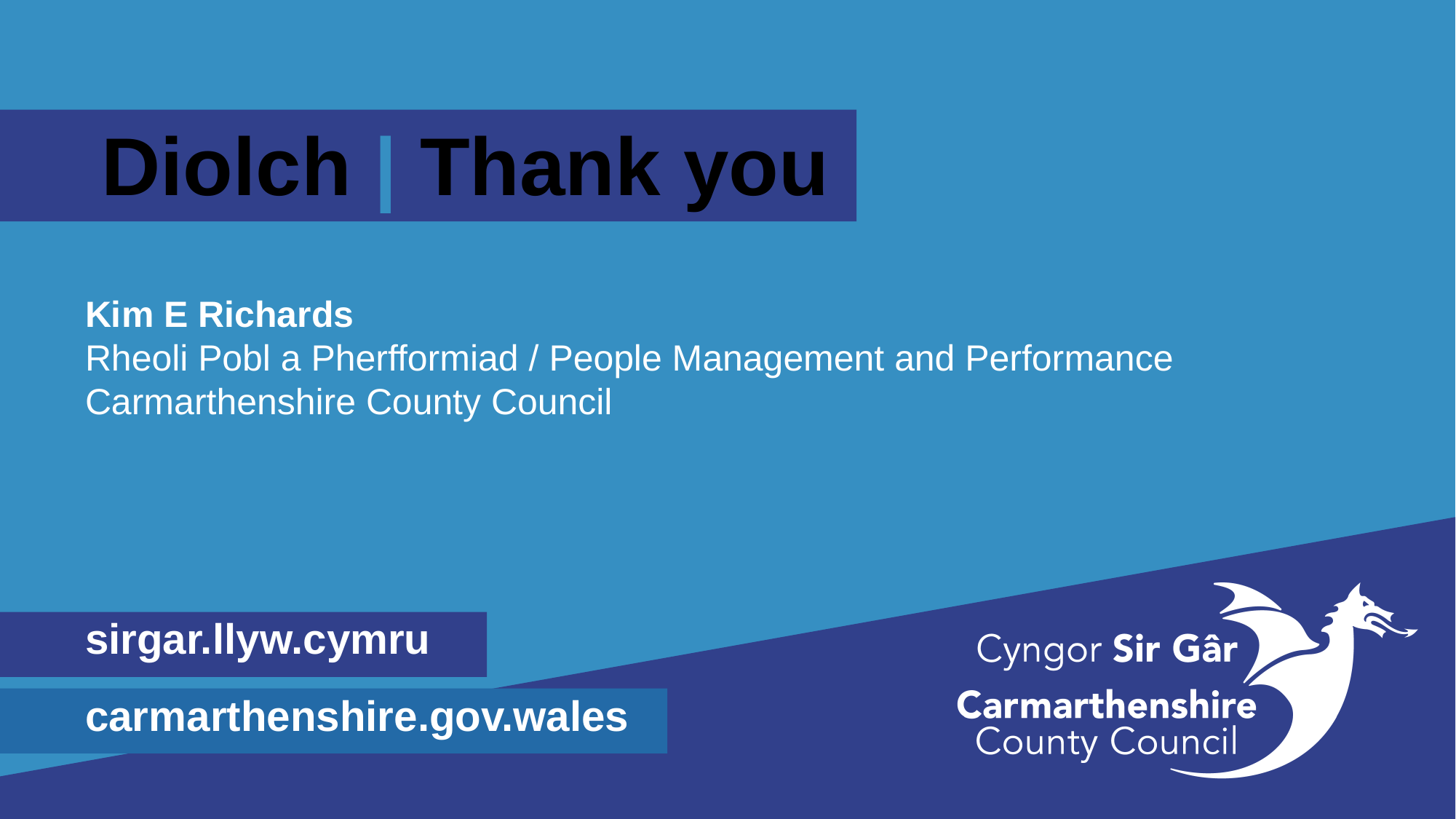

Diolch | Thank you

Kim E Richards
Rheoli Pobl a Pherfformiad / People Management and Performance
Carmarthenshire County Council

sirgar.llyw.cymru

carmarthenshire.gov.wales